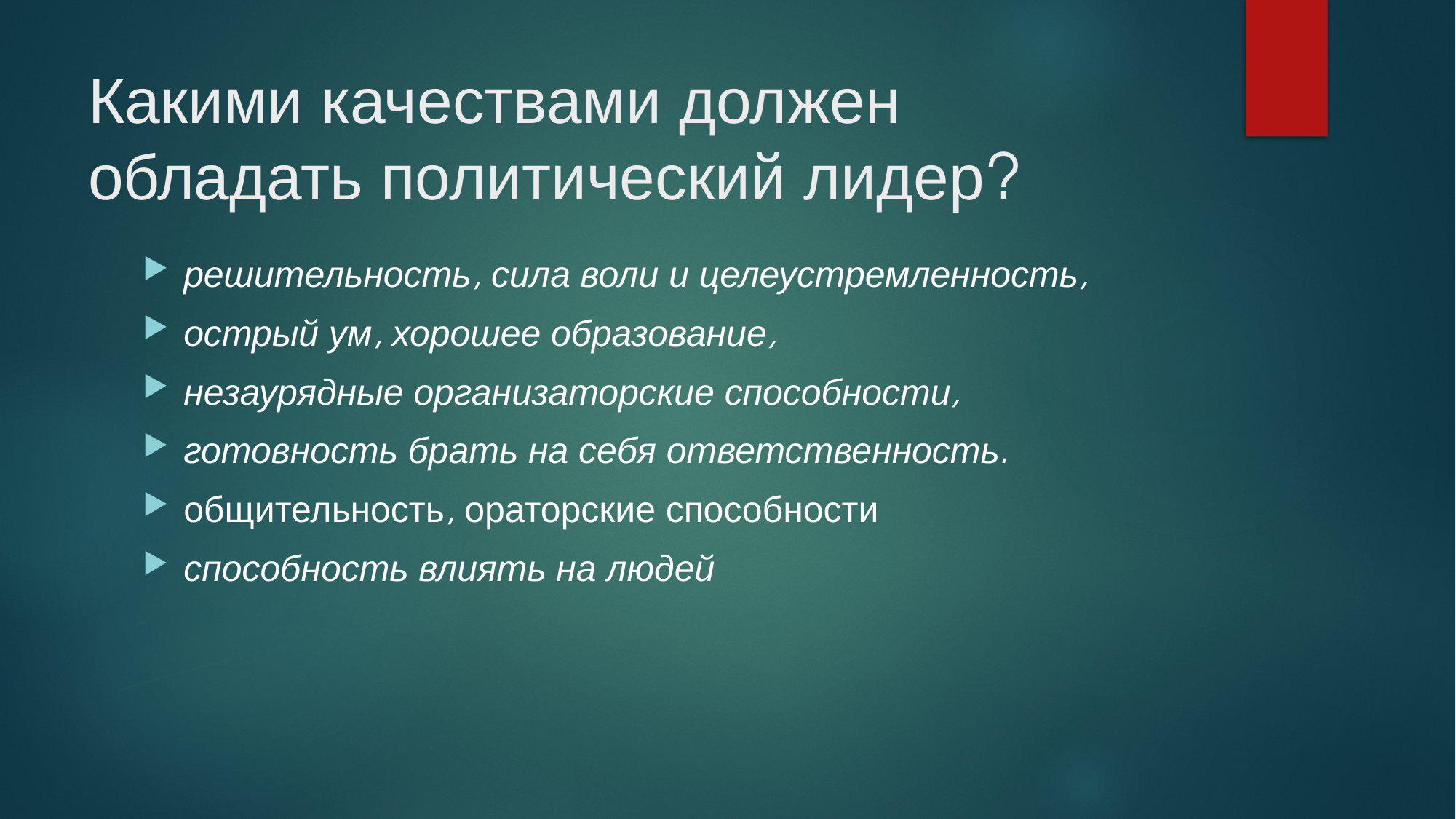

# Какими качествами должен обладать политический лидер?
решительность, сила воли и целеустремленность,
острый ум, хорошее образование,
незаурядные организаторские способности,
готовность брать на себя ответственность.
общительность, ораторские способности
способность влиять на людей